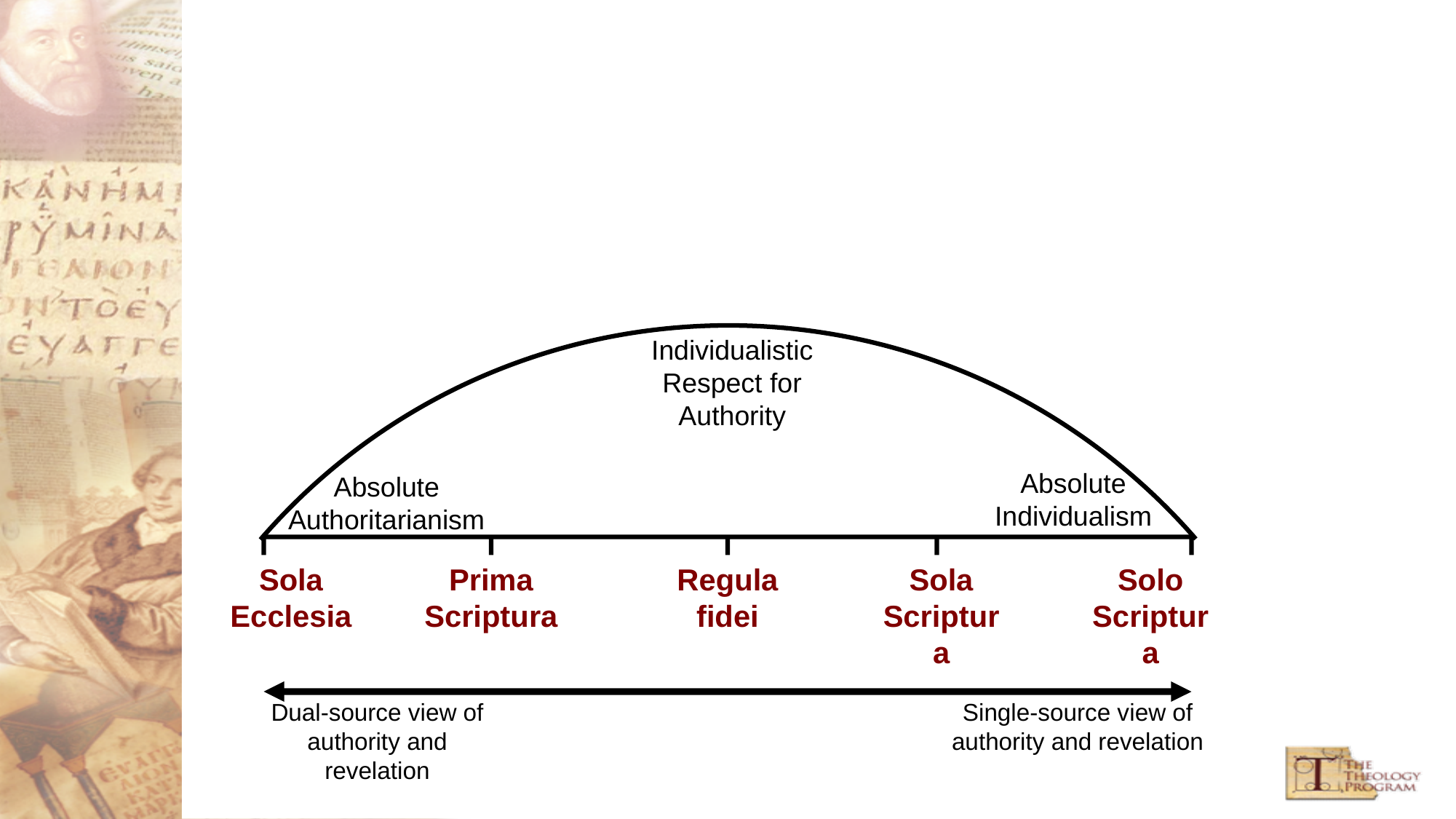

Individualistic Respect for Authority
Absolute Individualism
Absolute Authoritarianism

Sola Ecclesia
Prima Scriptura
Regula fidei
Sola Scriptura
Solo Scriptura
Dual-source view of authority and revelation

Single-source view of authority and revelation